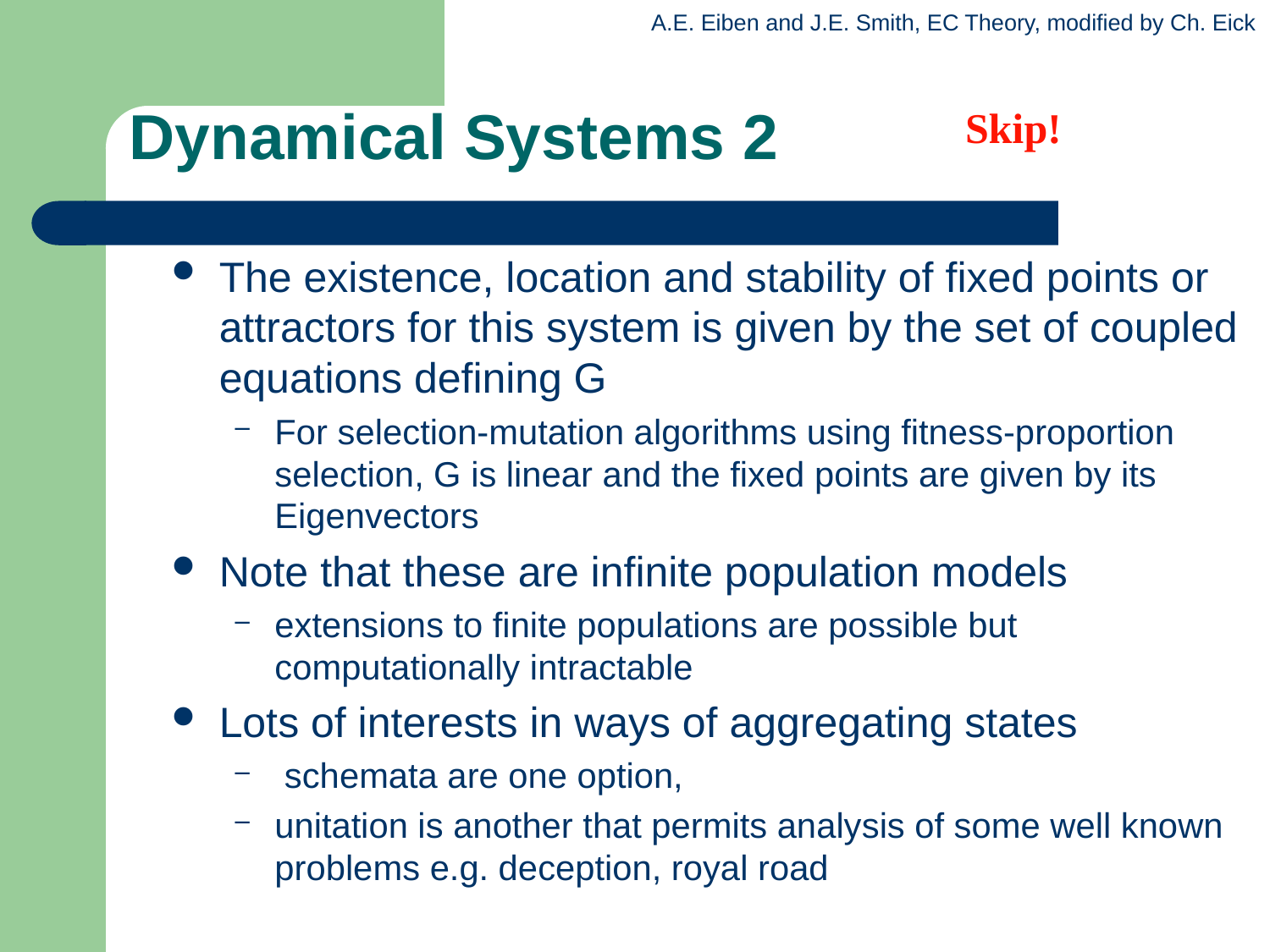

Skip!
# Dynamical Systems 2
The existence, location and stability of fixed points or attractors for this system is given by the set of coupled equations defining G
For selection-mutation algorithms using fitness-proportion selection, G is linear and the fixed points are given by its Eigenvectors
Note that these are infinite population models
extensions to finite populations are possible but computationally intractable
Lots of interests in ways of aggregating states
 schemata are one option,
unitation is another that permits analysis of some well known problems e.g. deception, royal road